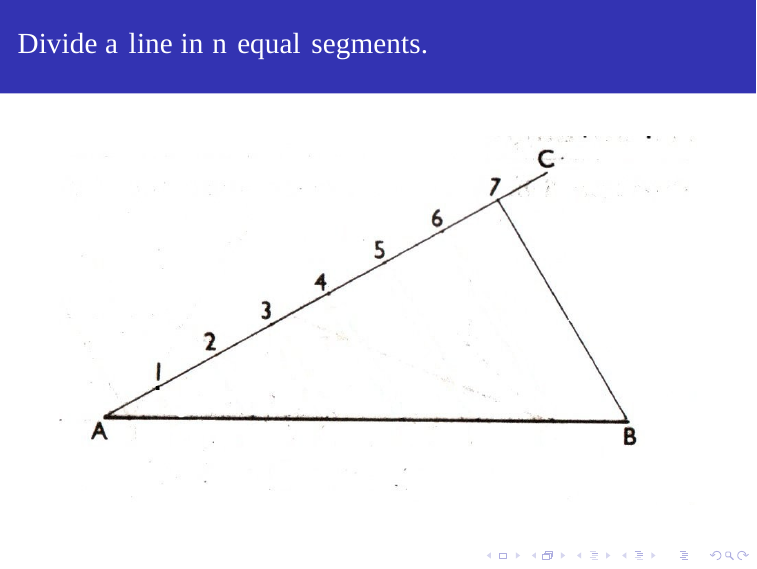

Divide a line in n equal segments.